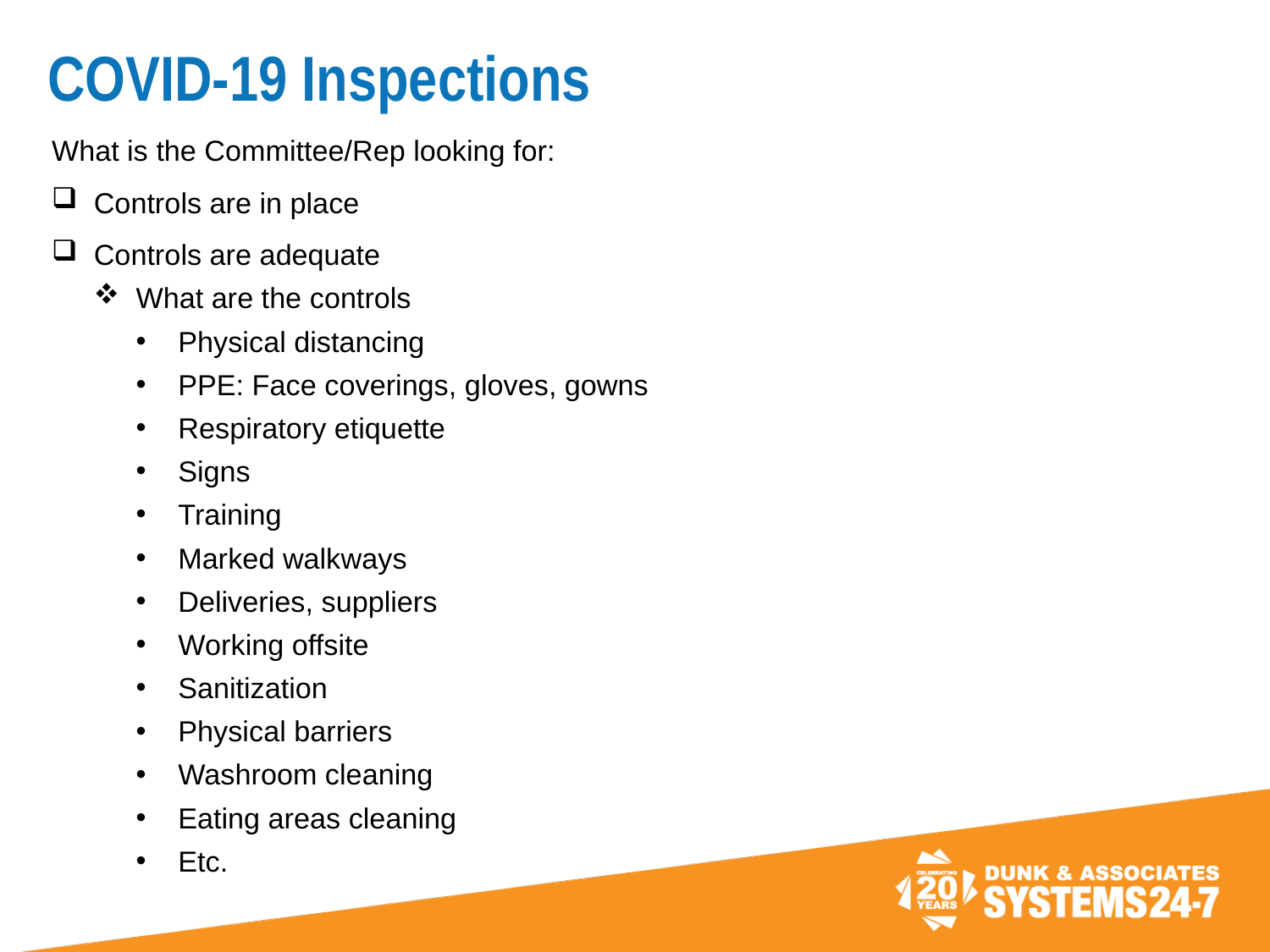

# COVID-19 Inspections
What is the Committee/Rep looking for:
Controls are in place
Controls are adequate
What are the controls
Physical distancing
PPE: Face coverings, gloves, gowns
Respiratory etiquette
Signs
Training
Marked walkways
Deliveries, suppliers
Working offsite
Sanitization
Physical barriers
Washroom cleaning
Eating areas cleaning
Etc.